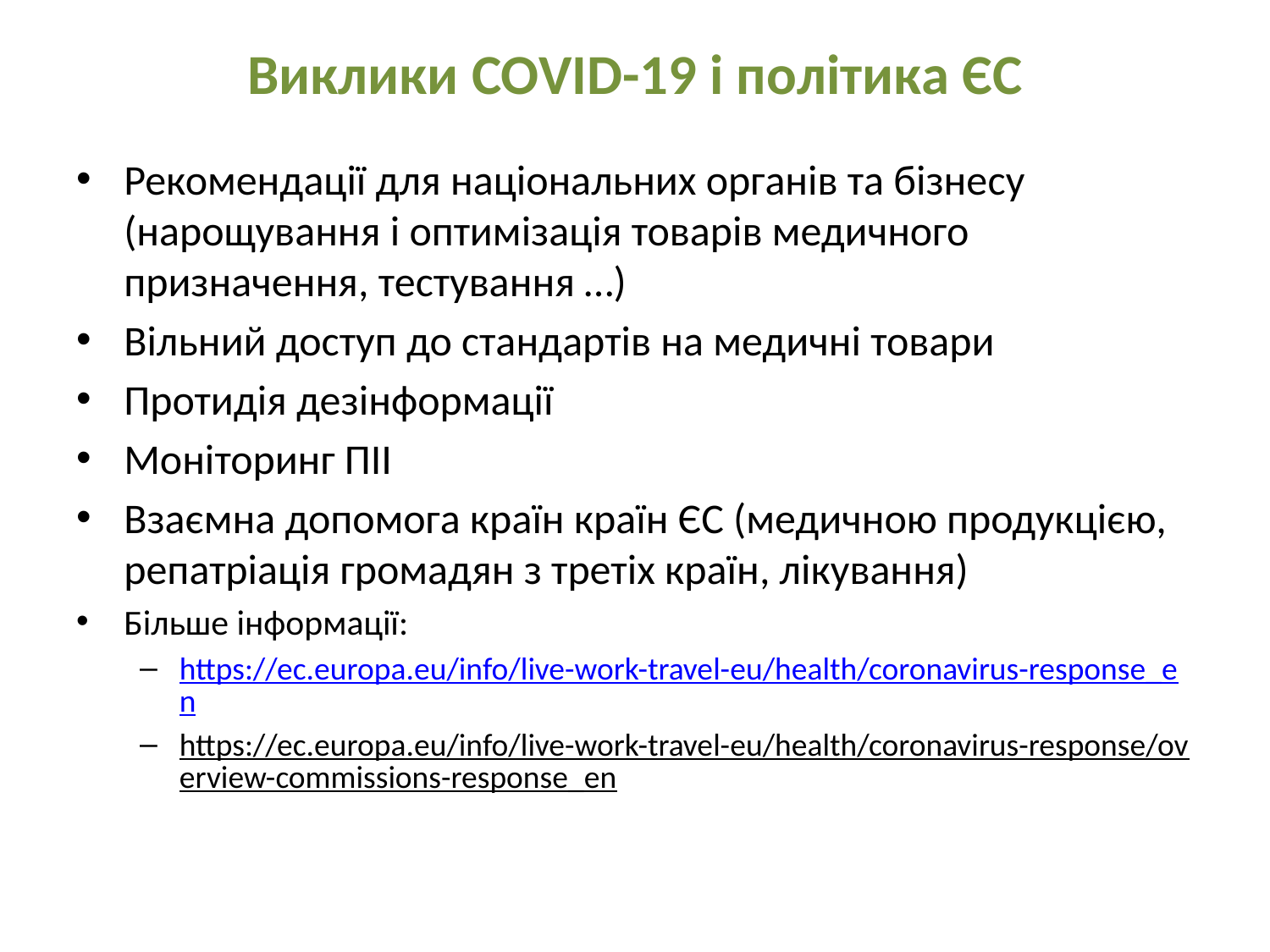

# Виклики COVID-19 і політика ЄС
Рекомендації для національних органів та бізнесу (нарощування і оптимізація товарів медичного призначення, тестування …)
Вільний доступ до стандартів на медичні товари
Протидія дезінформації
Моніторинг ПІІ
Взаємна допомога країн країн ЄС (медичною продукцією, репатріація громадян з третіх країн, лікування)
Більше інформації:
https://ec.europa.eu/info/live-work-travel-eu/health/coronavirus-response_en
https://ec.europa.eu/info/live-work-travel-eu/health/coronavirus-response/overview-commissions-response_en